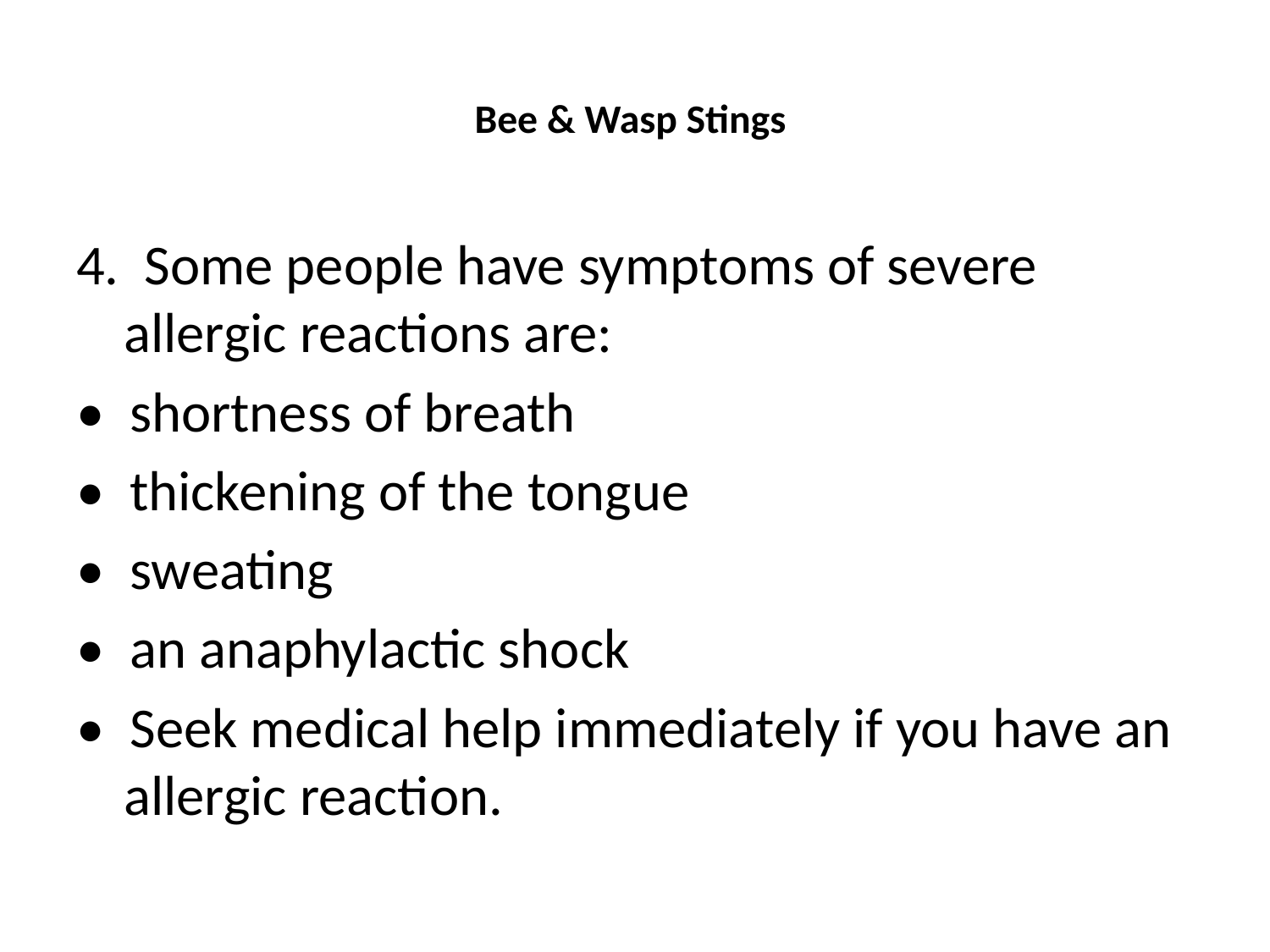

# Bee & Wasp Stings
4.  Some people have symptoms of severe allergic reactions are:
•  shortness of breath
•  thickening of the tongue
•  sweating
•  an anaphylactic shock
•  Seek medical help immediately if you have an allergic reaction.